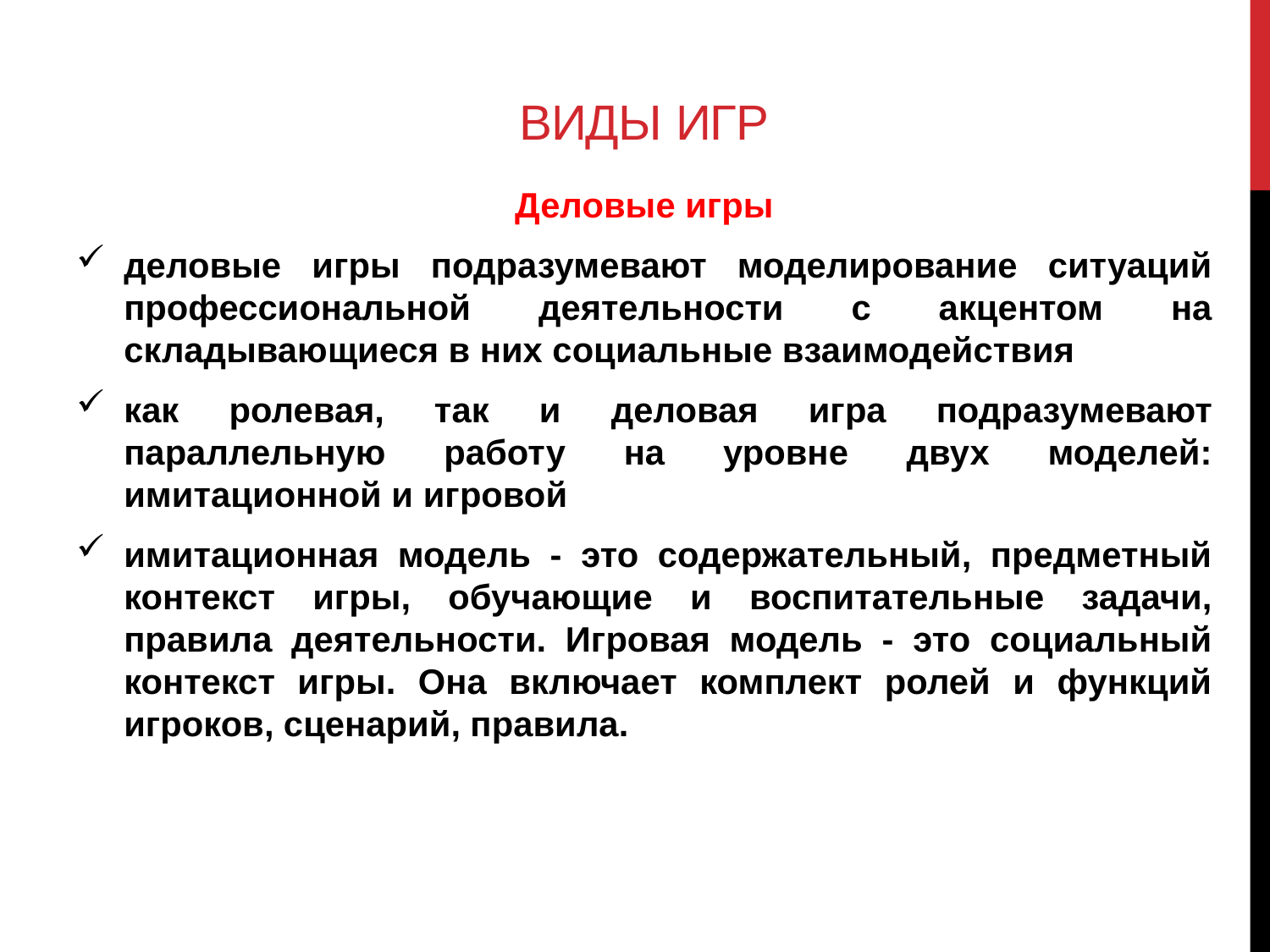

# Виды игр
Деловые игры
деловые игры подразумевают моделирование ситуаций профессиональной деятельности с акцентом на складывающиеся в них социальные взаимодействия
как ролевая, так и деловая игра подразумевают параллельную работу на уровне двух моделей: имитационной и игровой
имитационная модель - это содержательный, предметный контекст игры, обучающие и воспитательные задачи, правила деятельности. Игровая модель - это социальный контекст игры. Она включает комплект ролей и функций игроков, сценарий, правила.